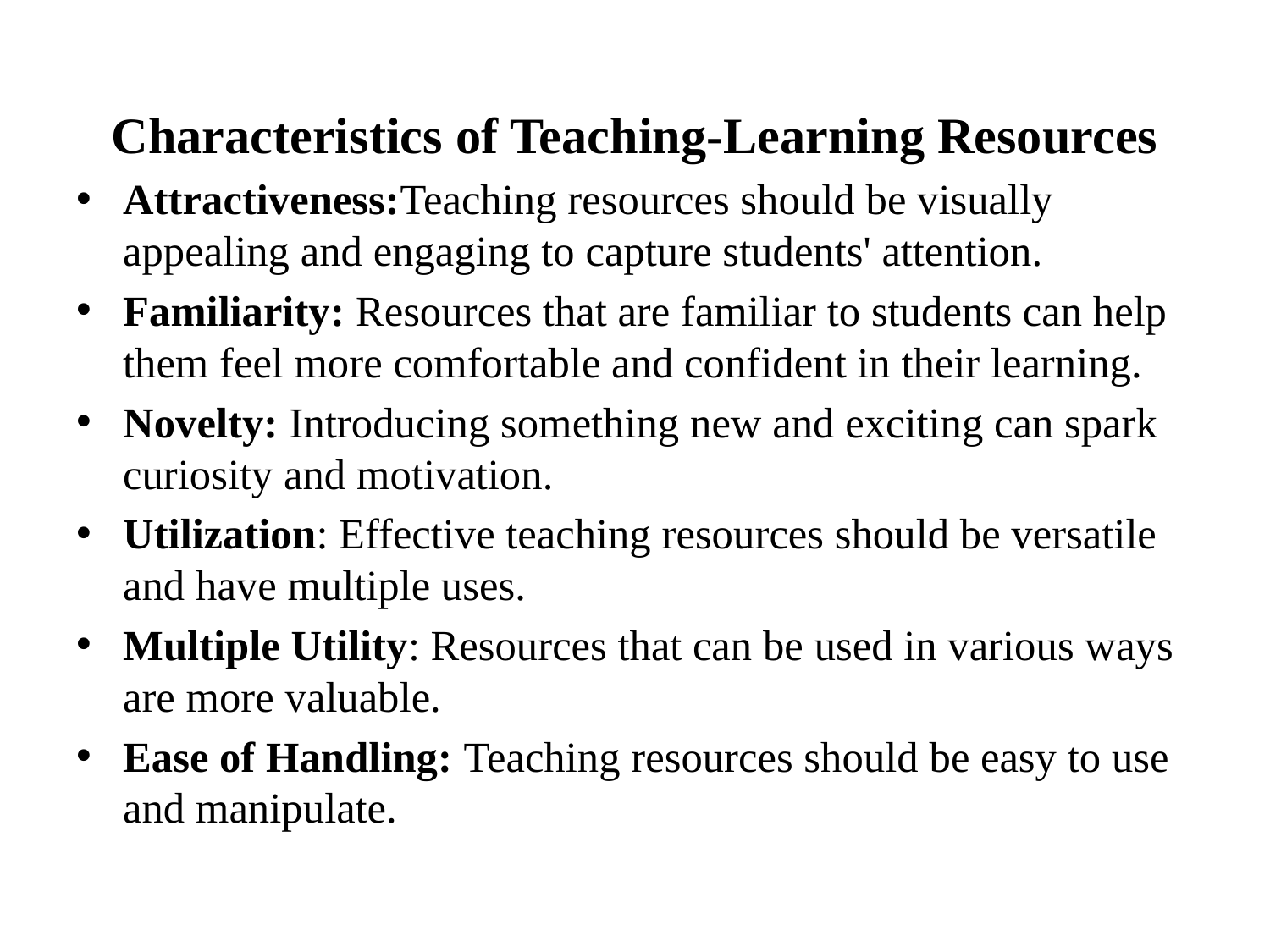

Characteristics of Teaching-Learning Resources
Attractiveness:Teaching resources should be visually appealing and engaging to capture students' attention.
Familiarity: Resources that are familiar to students can help them feel more comfortable and confident in their learning.
Novelty: Introducing something new and exciting can spark curiosity and motivation.
Utilization: Effective teaching resources should be versatile and have multiple uses.
Multiple Utility: Resources that can be used in various ways are more valuable.
Ease of Handling: Teaching resources should be easy to use and manipulate.